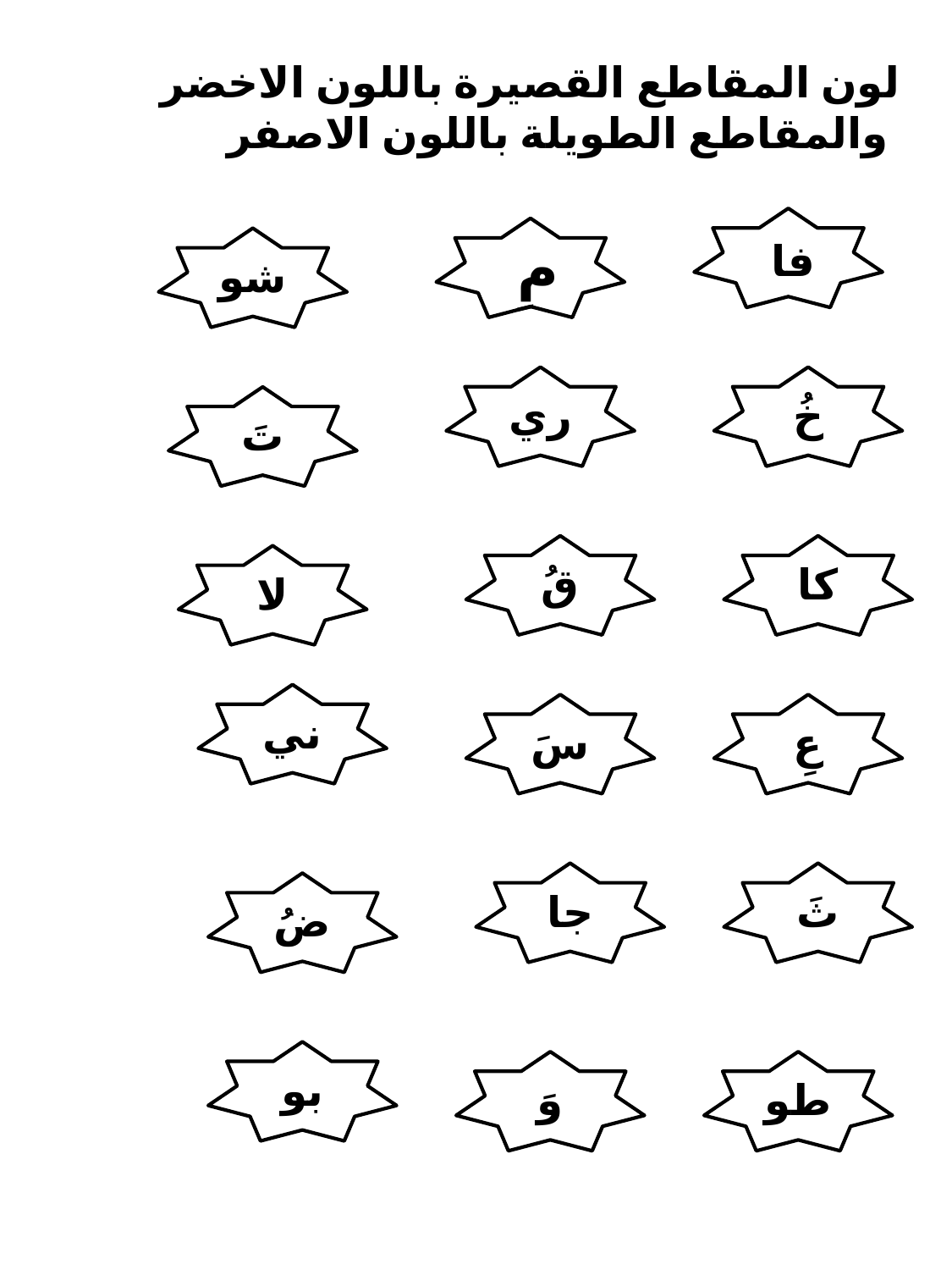

لون المقاطع القصيرة باللون الاخضر
 والمقاطع الطويلة باللون الاصفر

مِ
شو
فا
ري
خُ
تَ
قُ
كا
لا
ني
سَ
عِ
جا
ثَ
ضُ
بو
وَ
طو